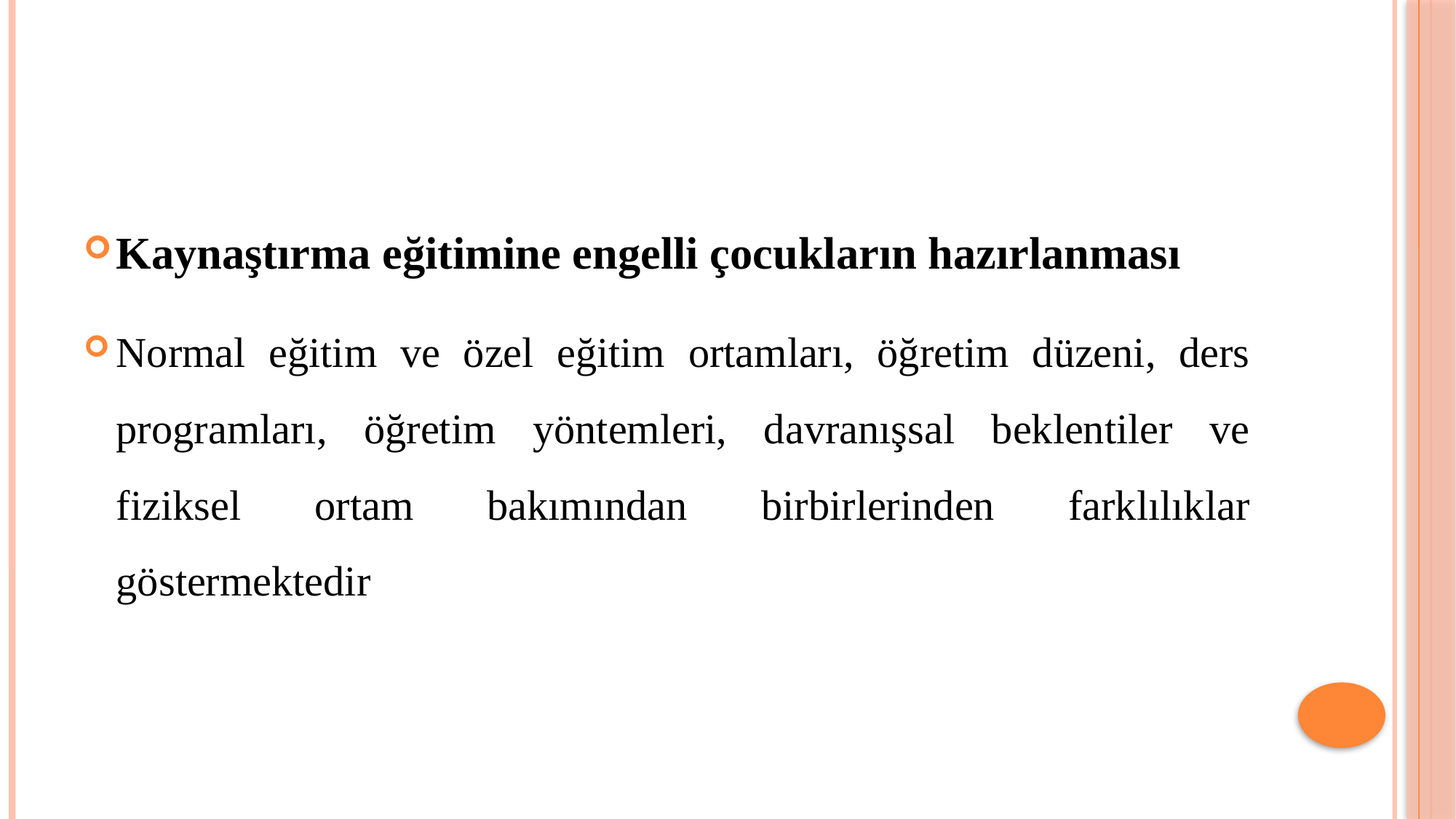

#
Kaynaştırma eğitimine engelli çocukların hazırlanması
Normal eğitim ve özel eğitim ortamları, öğretim düzeni, ders programları, öğretim yöntemleri, davranışsal beklentiler ve fiziksel ortam bakımından birbirlerinden farklılıklar göstermektedir